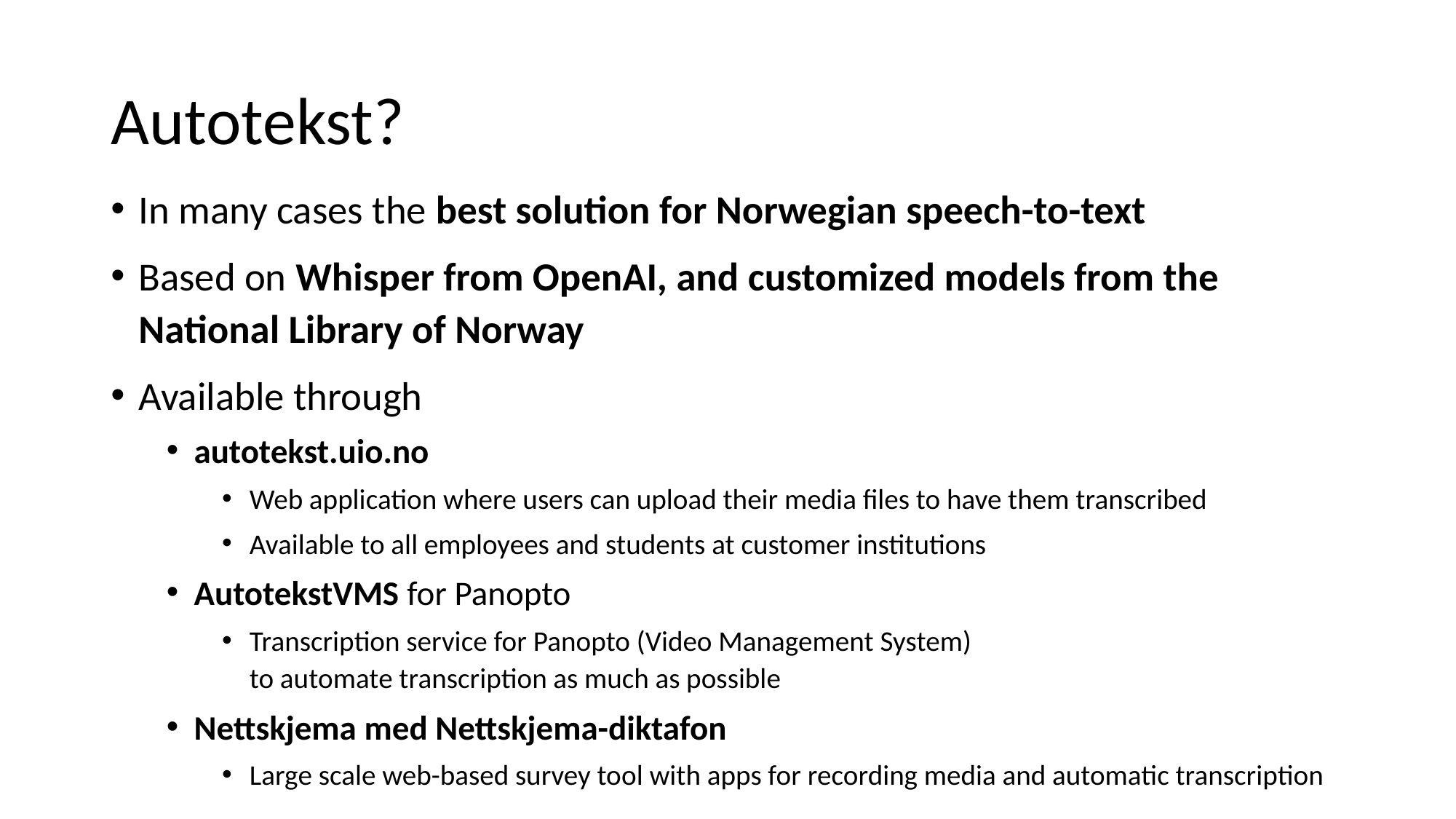

# Autotekst?
In many cases the best solution for Norwegian speech-to-text
Based on Whisper from OpenAI, and customized models from the National Library of Norway
Available through
autotekst.uio.no
Web application where users can upload their media files to have them transcribed
Available to all employees and students at customer institutions
AutotekstVMS for Panopto
Transcription service for Panopto (Video Management System)
to automate transcription as much as possible
Nettskjema med Nettskjema-diktafon
Large scale web-based survey tool with apps for recording media and automatic transcription